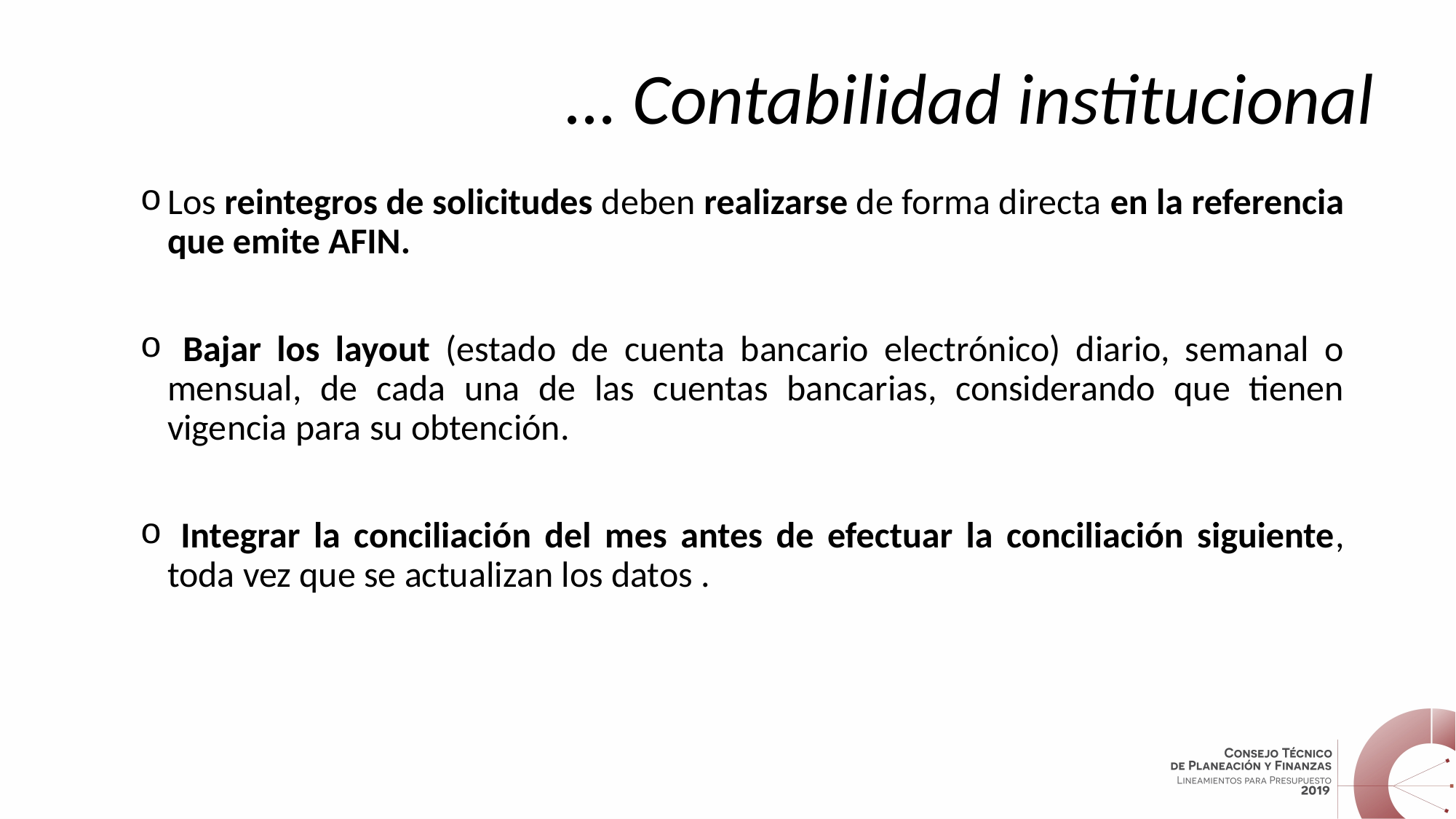

# … Contabilidad institucional
Los reintegros de solicitudes deben realizarse de forma directa en la referencia que emite AFIN.

 Bajar los layout (estado de cuenta bancario electrónico) diario, semanal o mensual, de cada una de las cuentas bancarias, considerando que tienen vigencia para su obtención.

 Integrar la conciliación del mes antes de efectuar la conciliación siguiente, toda vez que se actualizan los datos .